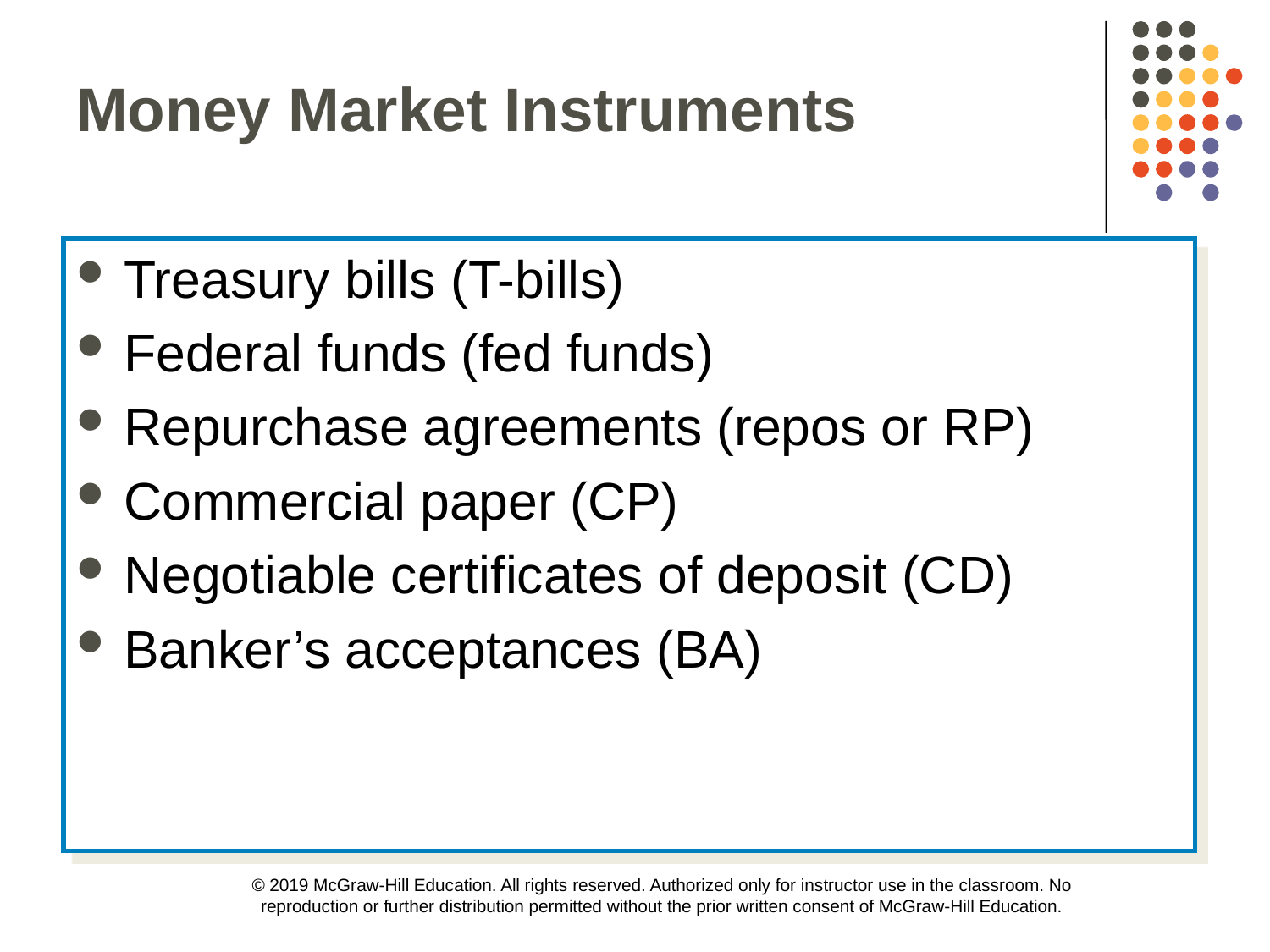

Money Market Instruments
Treasury bills (T-bills)
Federal funds (fed funds)
Repurchase agreements (repos or RP)
Commercial paper (CP)
Negotiable certificates of deposit (CD)
Banker’s acceptances (BA)
© 2019 McGraw-Hill Education. All rights reserved. Authorized only for instructor use in the classroom. No reproduction or further distribution permitted without the prior written consent of McGraw-Hill Education.